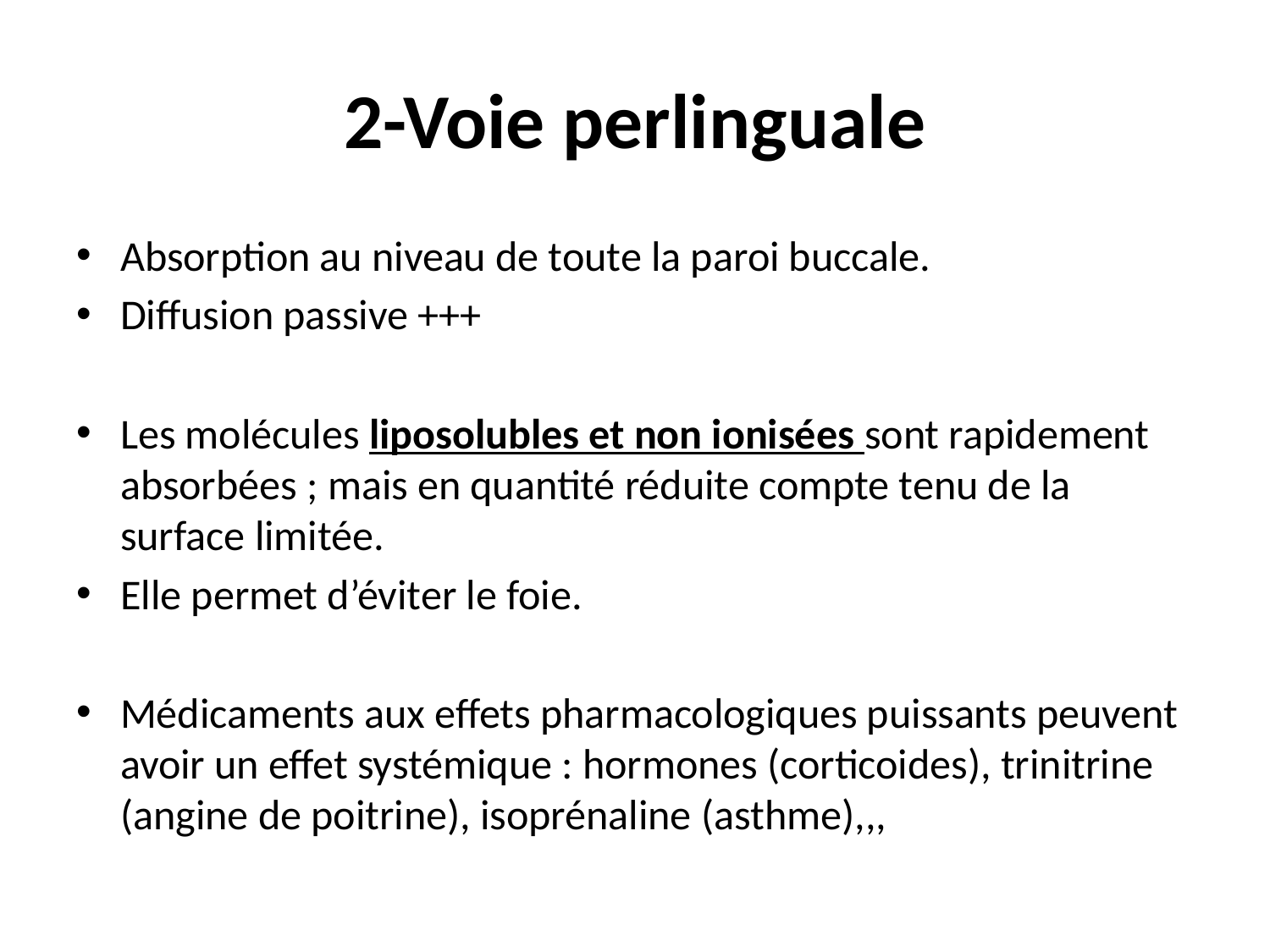

# 2-Voie perlinguale
Absorption au niveau de toute la paroi buccale.
Diffusion passive +++

Les molécules liposolubles et non ionisées sont rapidement absorbées ; mais en quantité réduite compte tenu de la surface limitée.
Elle permet d’éviter le foie.

Médicaments aux effets pharmacologiques puissants peuvent avoir un effet systémique : hormones (corticoides), trinitrine (angine de poitrine), isoprénaline (asthme),,,